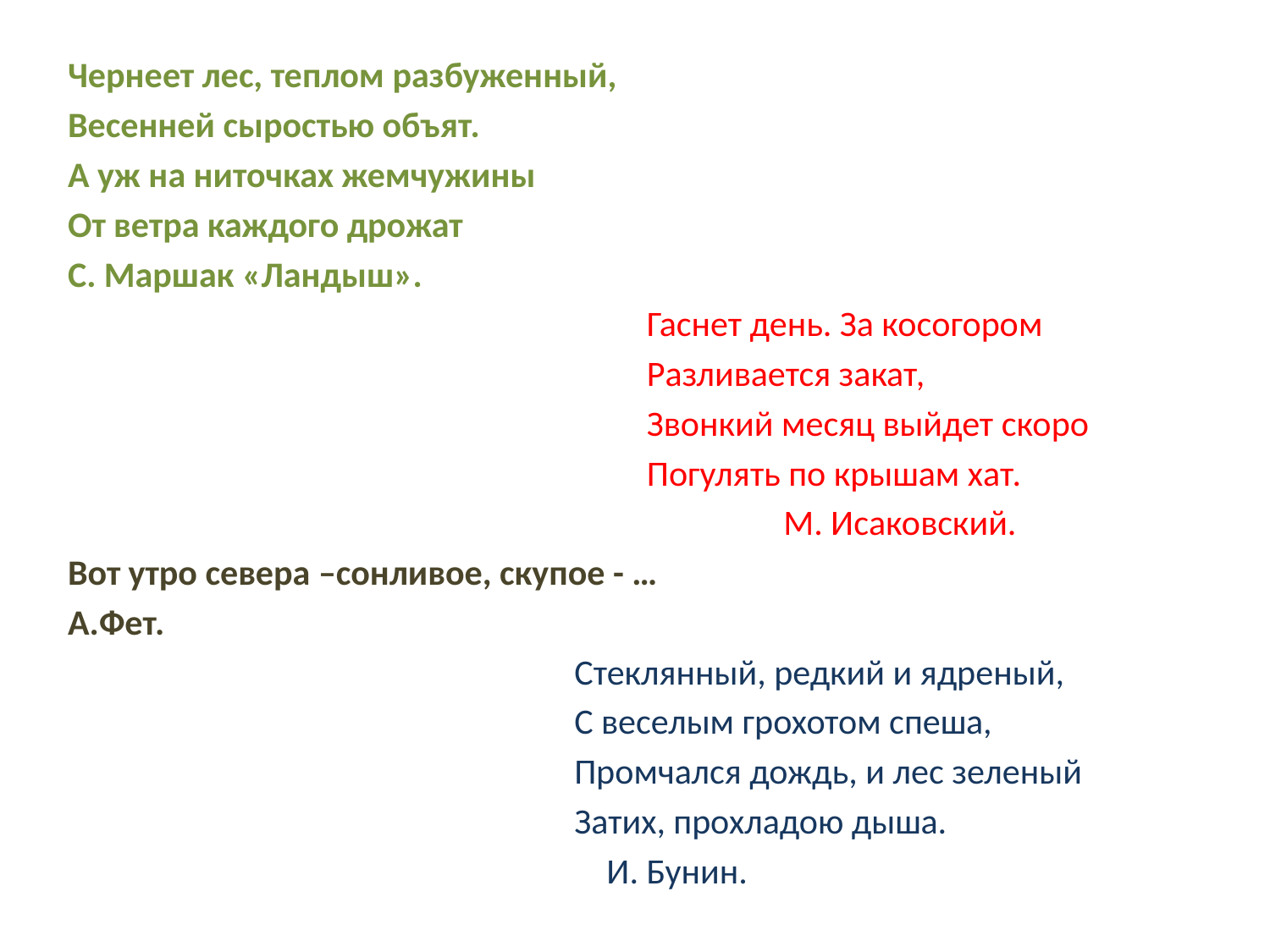

Чернеет лес, теплом разбуженный,
Весенней сыростью объят.
А уж на ниточках жемчужины
От ветра каждого дрожат
С. Маршак «Ландыш».
                                                                        Гаснет день. За косогором
                                                                        Разливается закат,
                                                                        Звонкий месяц выйдет скоро
                                                                        Погулять по крышам хат.
                                                                                         М. Исаковский.
Вот утро севера –сонливое, скупое - …
А.Фет.
                                                               Стеклянный, редкий и ядреный,
                                                               С веселым грохотом спеша,
                                                               Промчался дождь, и лес зеленый
                                                               Затих, прохладою дыша.
                                                                   И. Бунин.